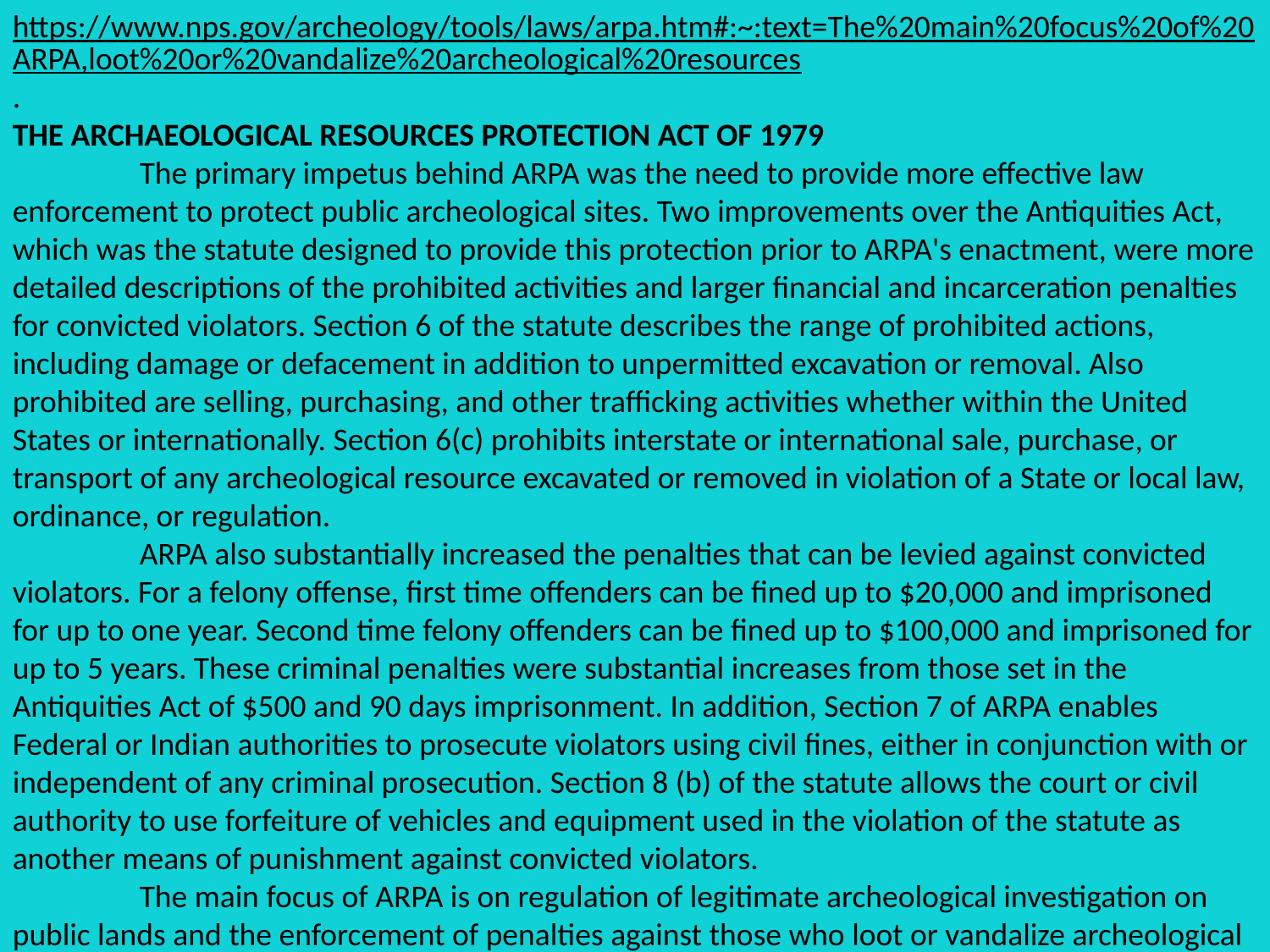

https://www.nps.gov/archeology/tools/laws/arpa.htm#:~:text=The%20main%20focus%20of%20ARPA,loot%20or%20vandalize%20archeological%20resources.
THE ARCHAEOLOGICAL RESOURCES PROTECTION ACT OF 1979
	The primary impetus behind ARPA was the need to provide more effective law enforcement to protect public archeological sites. Two improvements over the Antiquities Act, which was the statute designed to provide this protection prior to ARPA's enactment, were more detailed descriptions of the prohibited activities and larger financial and incarceration penalties for convicted violators. Section 6 of the statute describes the range of prohibited actions, including damage or defacement in addition to unpermitted excavation or removal. Also prohibited are selling, purchasing, and other trafficking activities whether within the United States or internationally. Section 6(c) prohibits interstate or international sale, purchase, or transport of any archeological resource excavated or removed in violation of a State or local law, ordinance, or regulation.
	ARPA also substantially increased the penalties that can be levied against convicted violators. For a felony offense, first time offenders can be fined up to $20,000 and imprisoned for up to one year. Second time felony offenders can be fined up to $100,000 and imprisoned for up to 5 years. These criminal penalties were substantial increases from those set in the Antiquities Act of $500 and 90 days imprisonment. In addition, Section 7 of ARPA enables Federal or Indian authorities to prosecute violators using civil fines, either in conjunction with or independent of any criminal prosecution. Section 8 (b) of the statute allows the court or civil authority to use forfeiture of vehicles and equipment used in the violation of the statute as another means of punishment against convicted violators.
	The main focus of ARPA is on regulation of legitimate archeological investigation on public lands and the enforcement of penalties against those who loot or vandalize archeological resources.